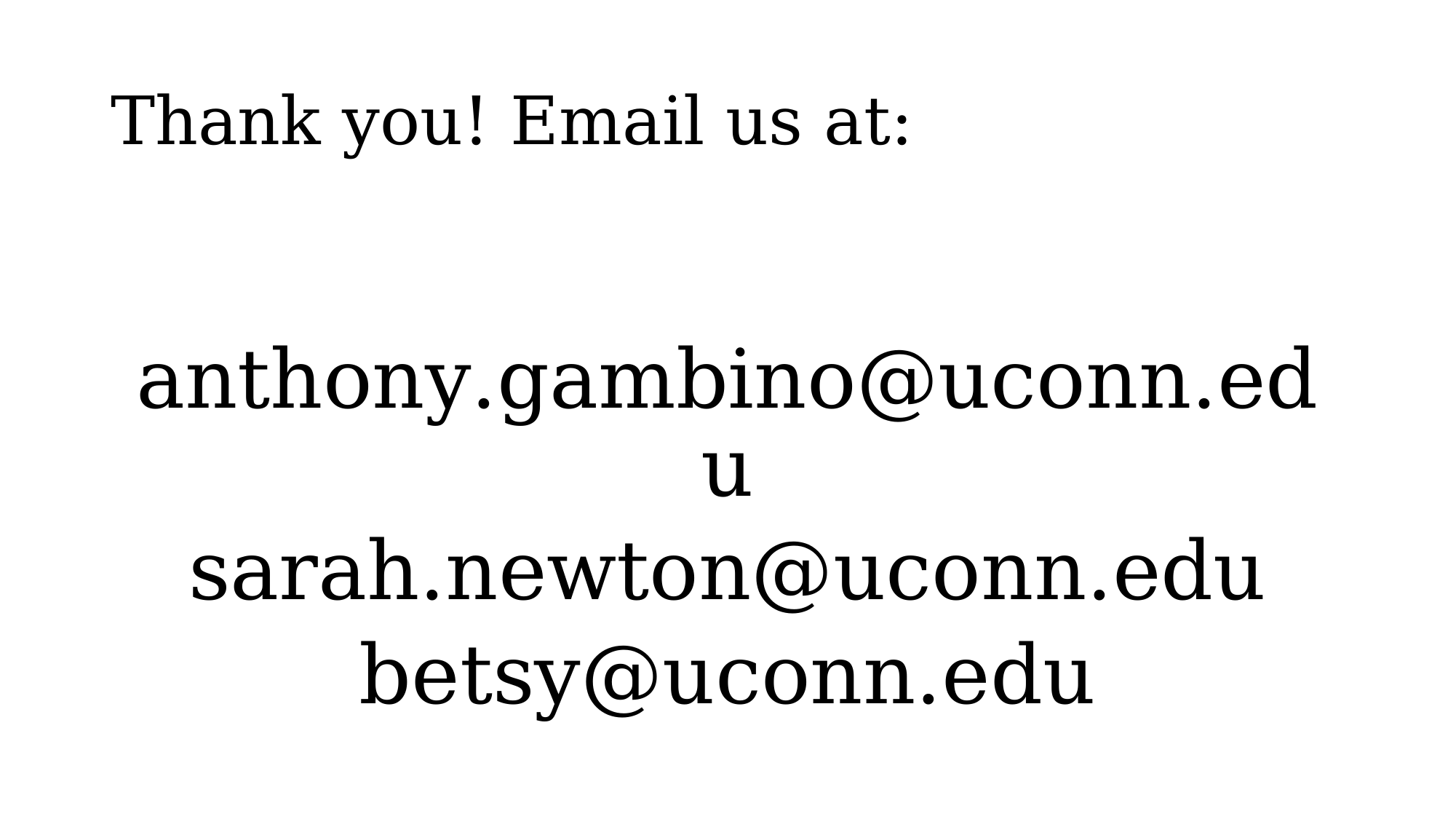

# Thank you! Email us at:

anthony.gambino@uconn.edu
sarah.newton@uconn.edu
betsy@uconn.edu